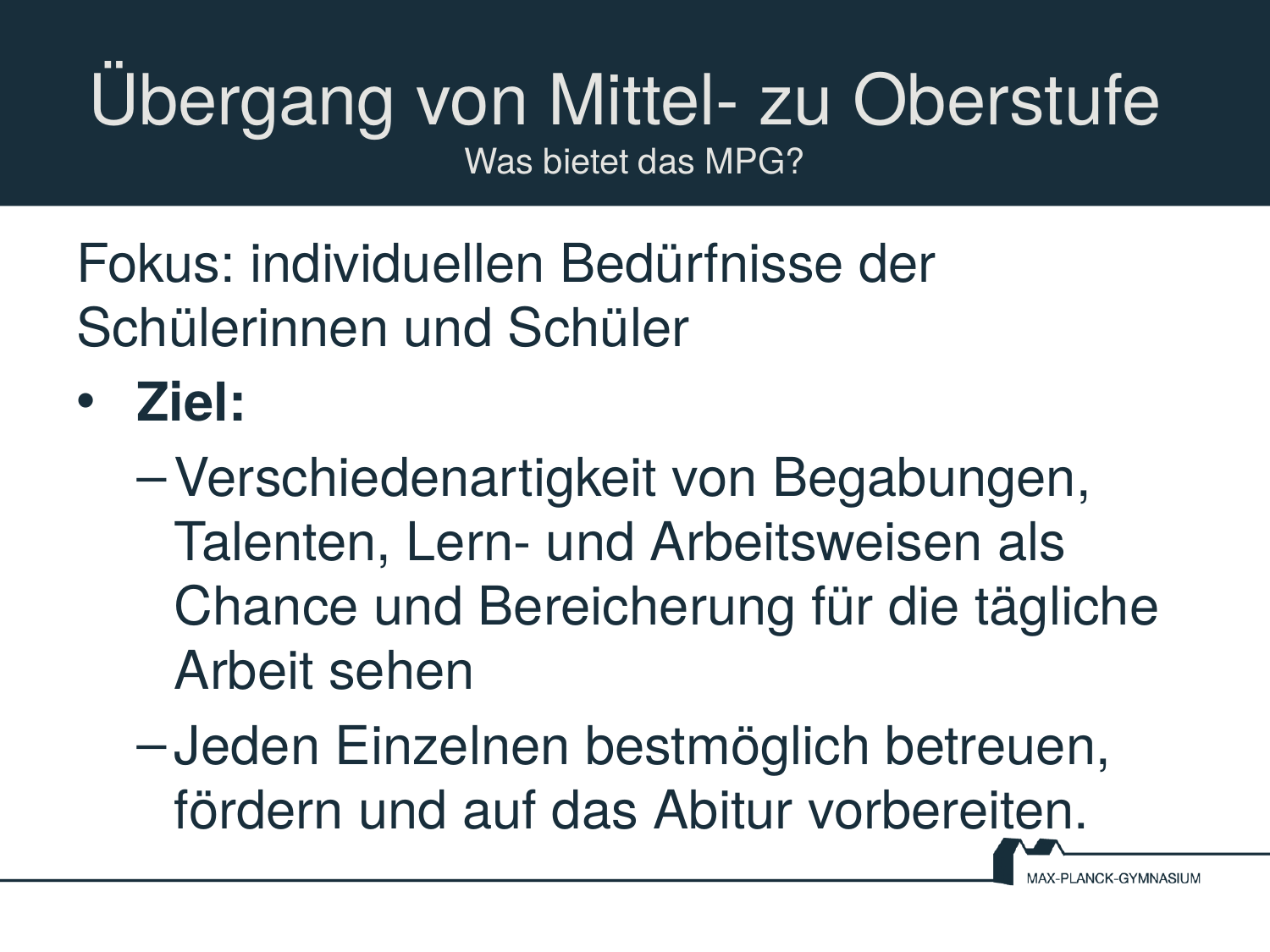

# Übergang von Mittel- zu Oberstufe Was bietet das MPG?
Fokus: individuellen Bedürfnisse der Schülerinnen und Schüler
Ziel:
Verschiedenartigkeit von Begabungen, Talenten, Lern- und Arbeitsweisen als Chance und Bereicherung für die tägliche Arbeit sehen
Jeden Einzelnen bestmöglich betreuen, fördern und auf das Abitur vorbereiten.